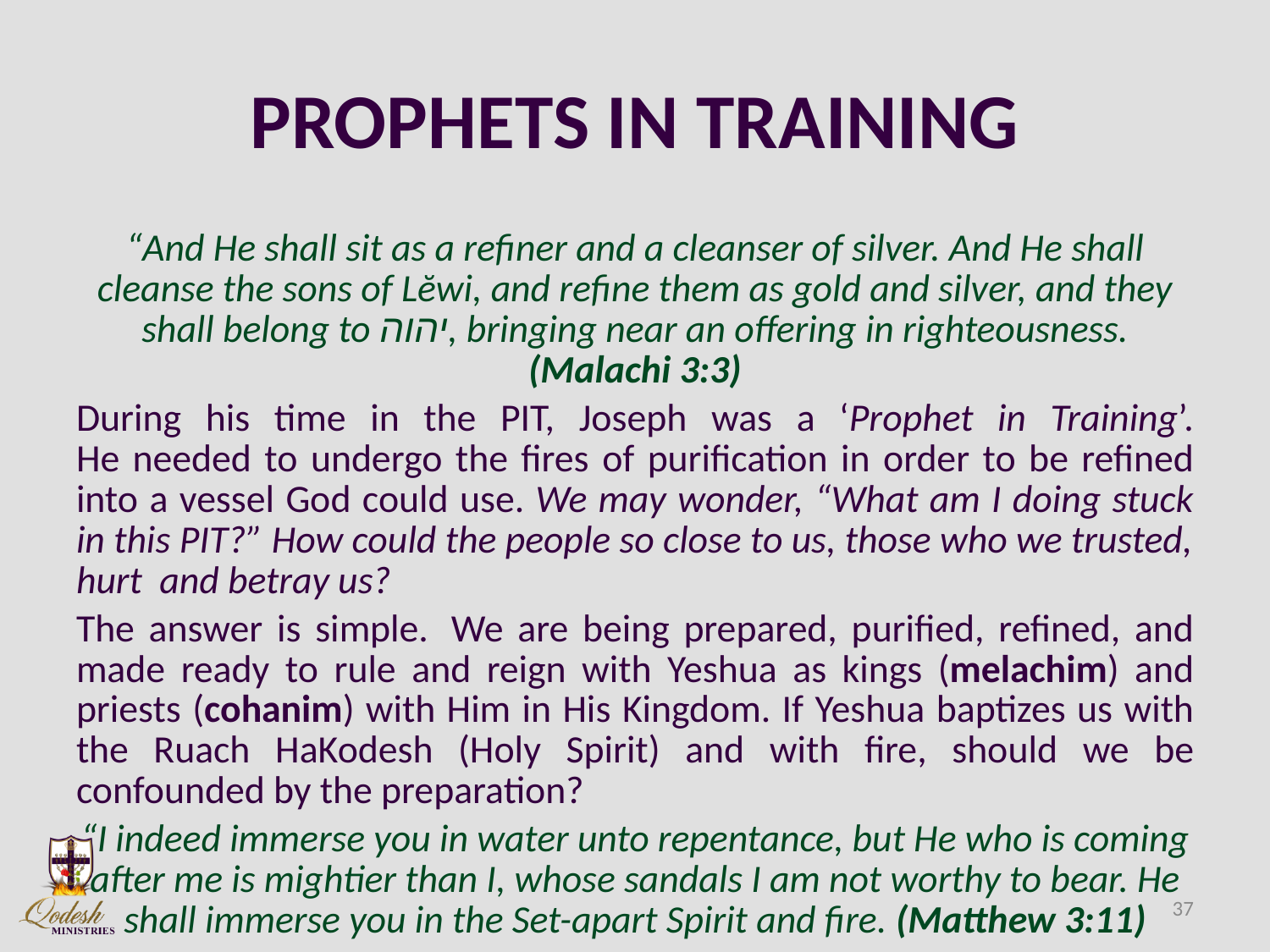

# PROPHETS IN TRAINING
“And He shall sit as a refiner and a cleanser of silver. And He shall cleanse the sons of Lĕwi, and refine them as gold and silver, and they shall belong to יהוה, bringing near an offering in righteousness. (Malachi 3:3)
During his time in the PIT, Joseph was a ‘Prophet in Training’.
He needed to undergo the fires of purification in order to be refined into a vessel God could use. We may wonder, “What am I doing stuck in this PIT?” How could the people so close to us, those who we trusted, hurt  and betray us?
The answer is simple.  We are being prepared, purified, refined, and made ready to rule and reign with Yeshua as kings (melachim) and priests (cohanim) with Him in His Kingdom. If Yeshua baptizes us with the Ruach HaKodesh (Holy Spirit) and with fire, should we be confounded by the preparation?
“I indeed immerse you in water unto repentance, but He who is coming after me is mightier than I, whose sandals I am not worthy to bear. He shall immerse you in the Set-apart Spirit and fire. (Matthew 3:11)

37